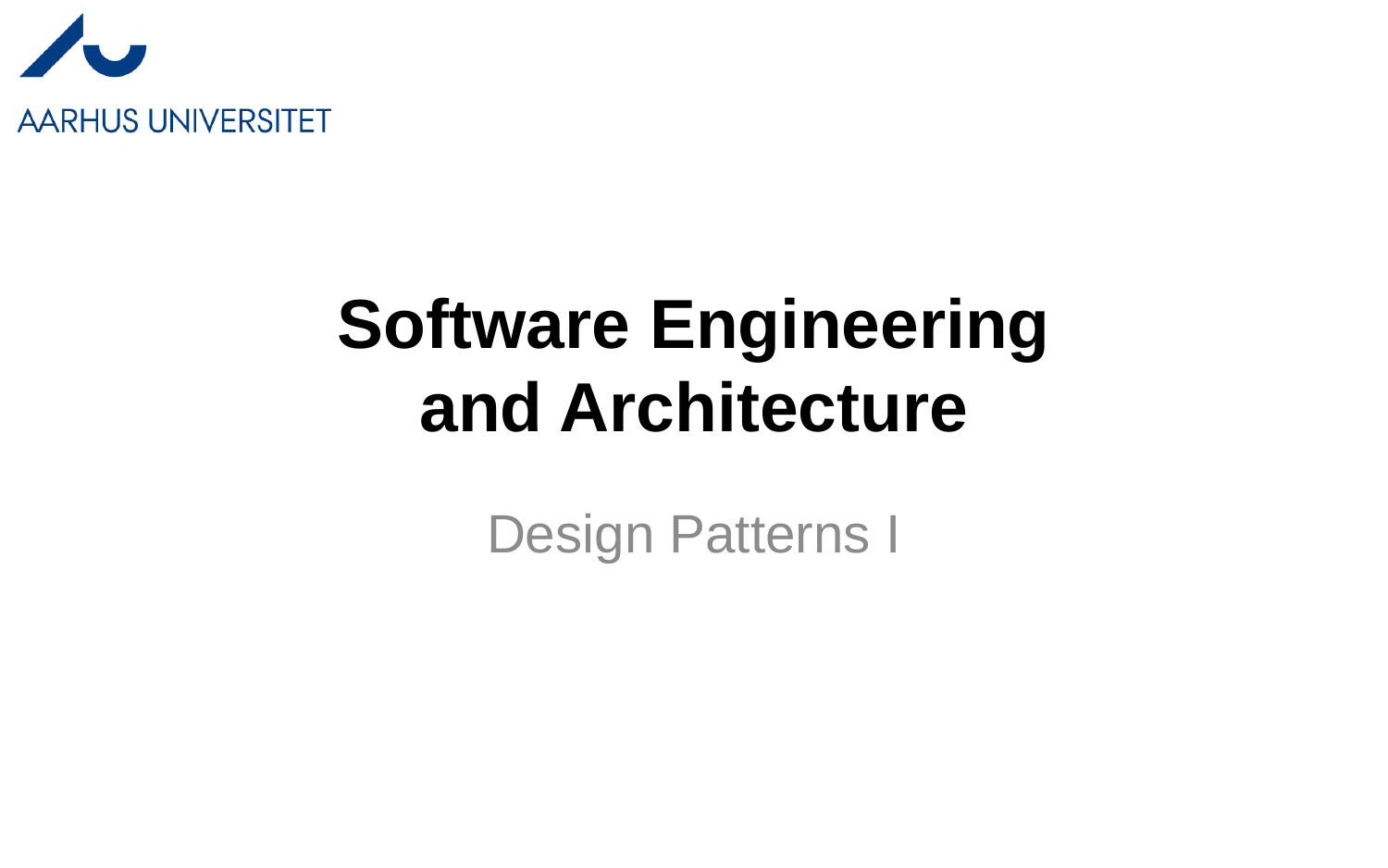

# Software Engineering and Architecture
Design Patterns I